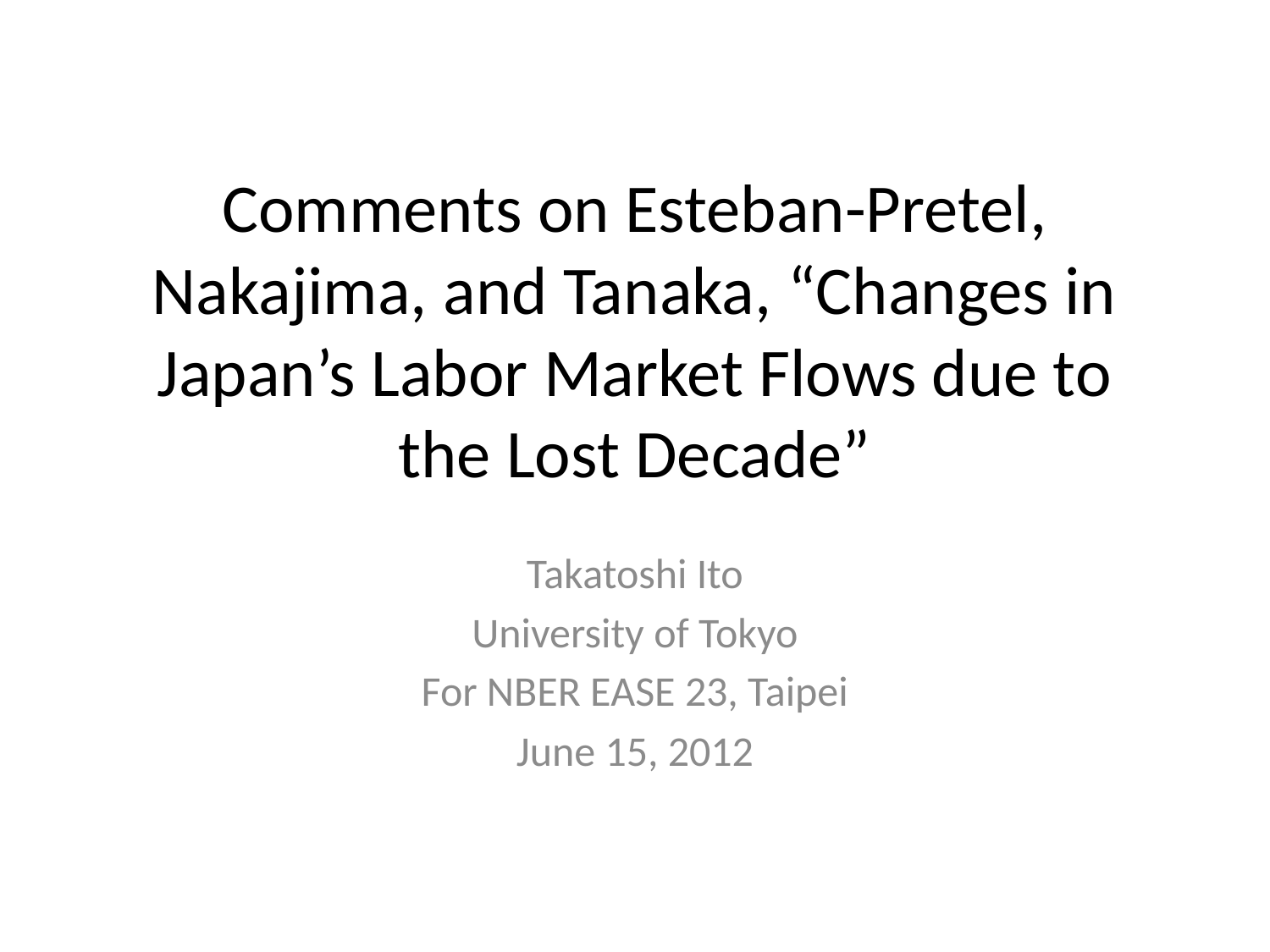

# Comments on Esteban-Pretel, Nakajima, and Tanaka, “Changes in Japan’s Labor Market Flows due to the Lost Decade”
Takatoshi Ito
University of Tokyo
For NBER EASE 23, Taipei
June 15, 2012